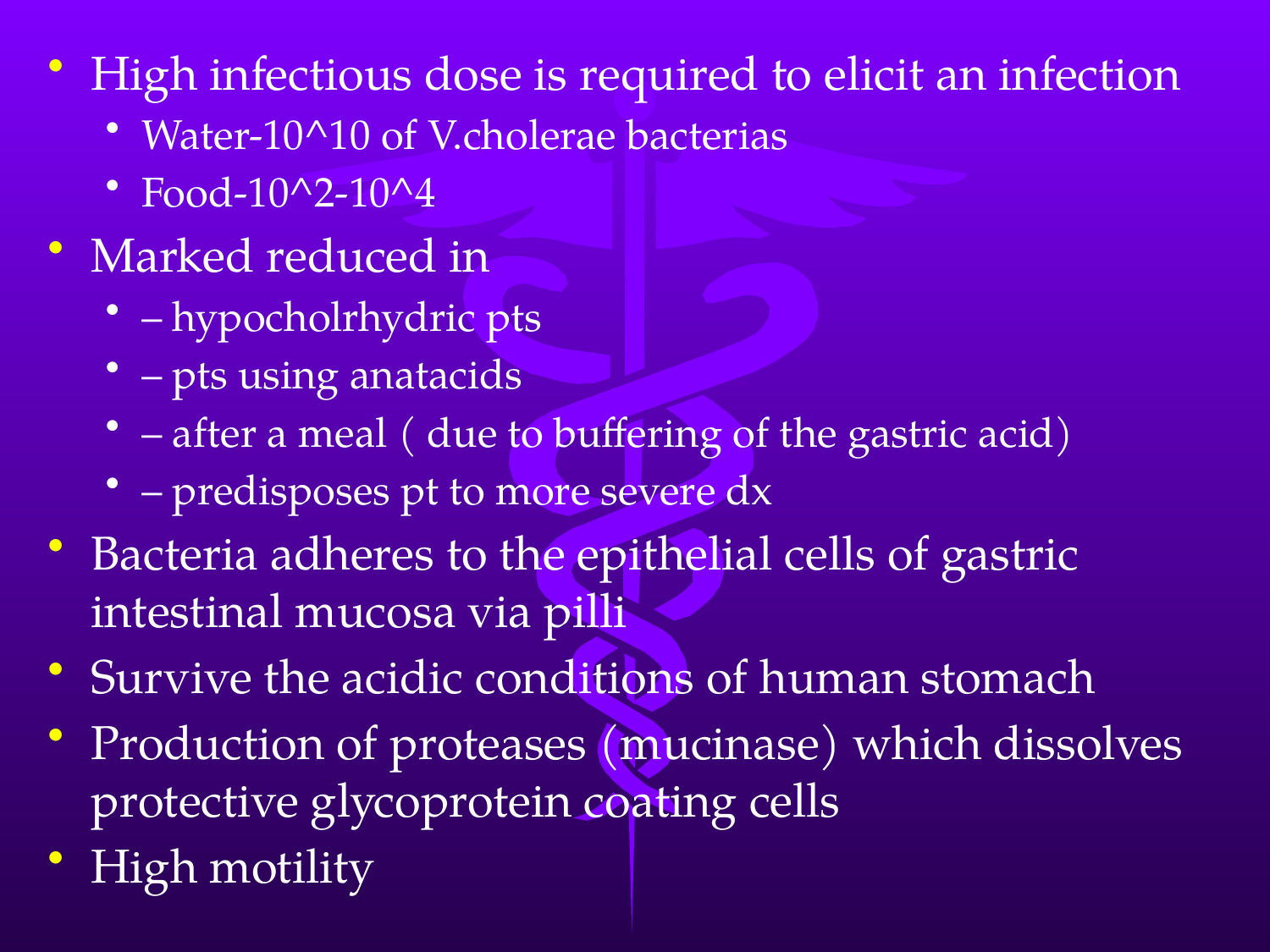

High infectious dose is required to elicit an infection
Water-10^10 of V.cholerae bacterias
Food-10^2-10^4
Marked reduced in
– hypocholrhydric pts
– pts using anatacids
– after a meal ( due to buffering of the gastric acid)
– predisposes pt to more severe dx
Bacteria adheres to the epithelial cells of gastric intestinal mucosa via pilli
Survive the acidic conditions of human stomach
Production of proteases (mucinase) which dissolves protective glycoprotein coating cells
High motility